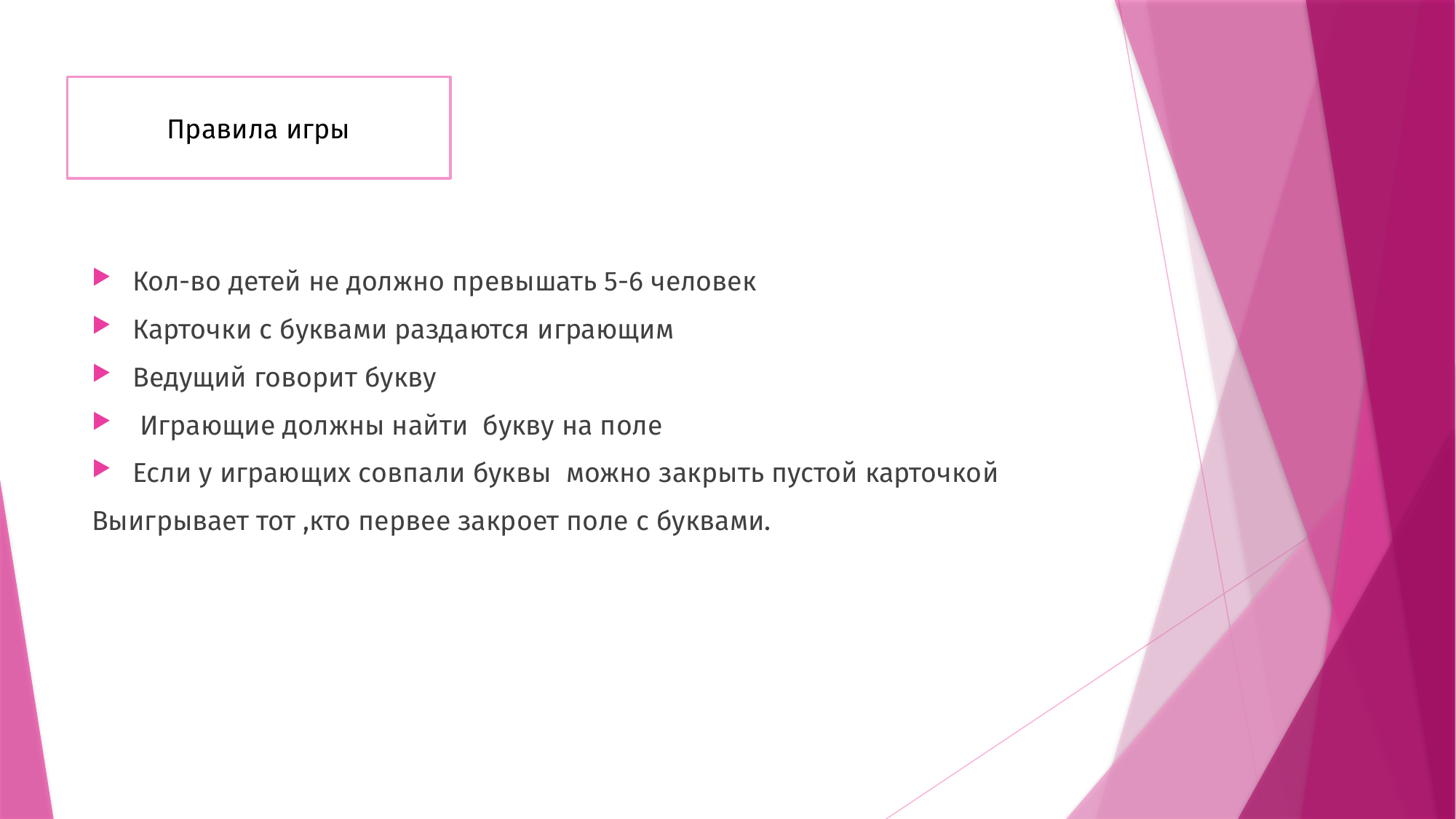

Правила игры
Кол-во детей не должно превышать 5-6 человек
Карточки с буквами раздаются играющим
Ведущий говорит букву
 Играющие должны найти  букву на поле
Если у играющих совпали буквы  можно закрыть пустой карточкой
Выигрывает тот ,кто первее закроет поле с буквами.